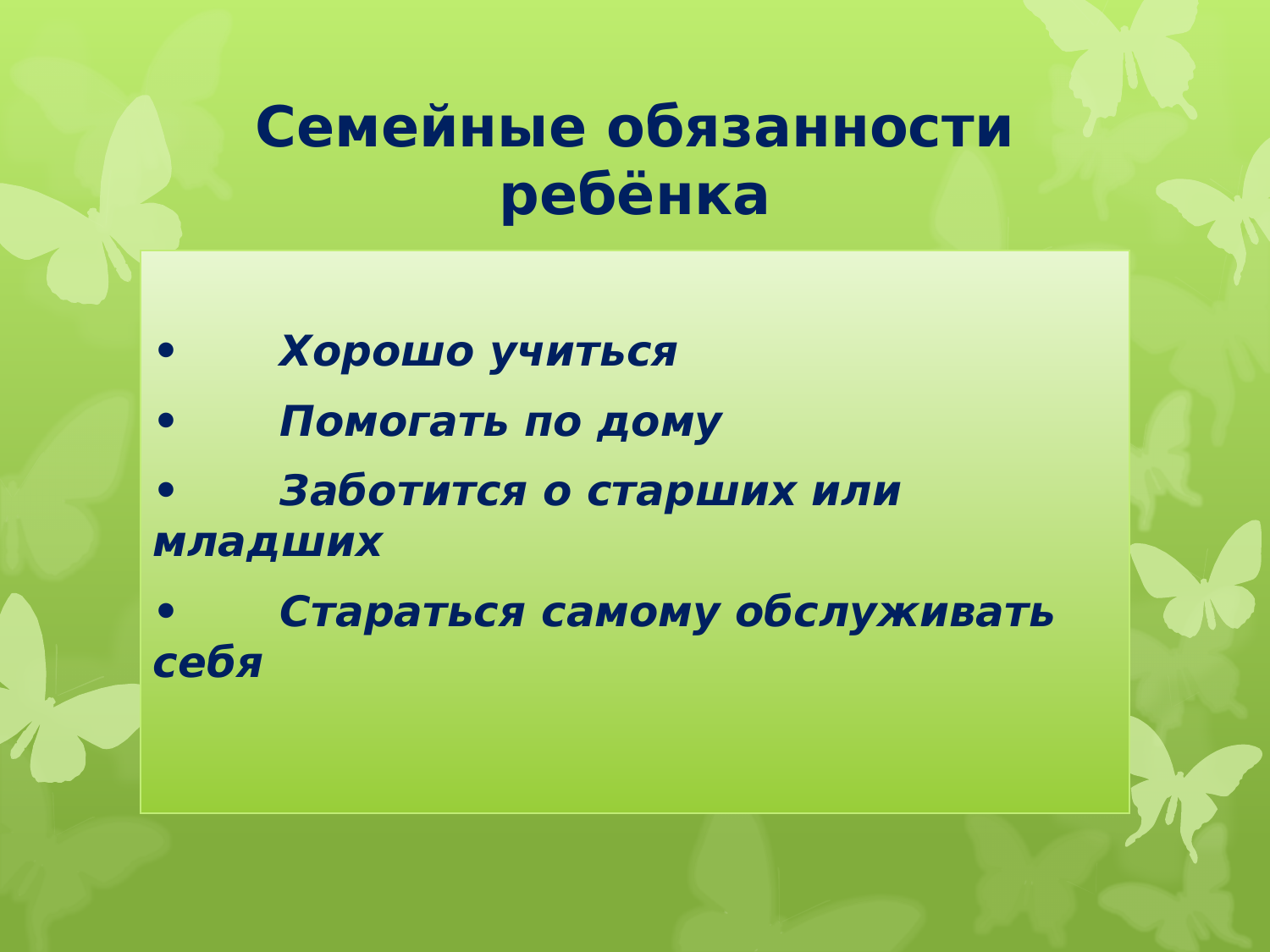

# Семейные обязанности ребёнка
•	Хорошо учиться
•	Помогать по дому
•	Заботится о старших или младших
•	Стараться самому обслуживать себя